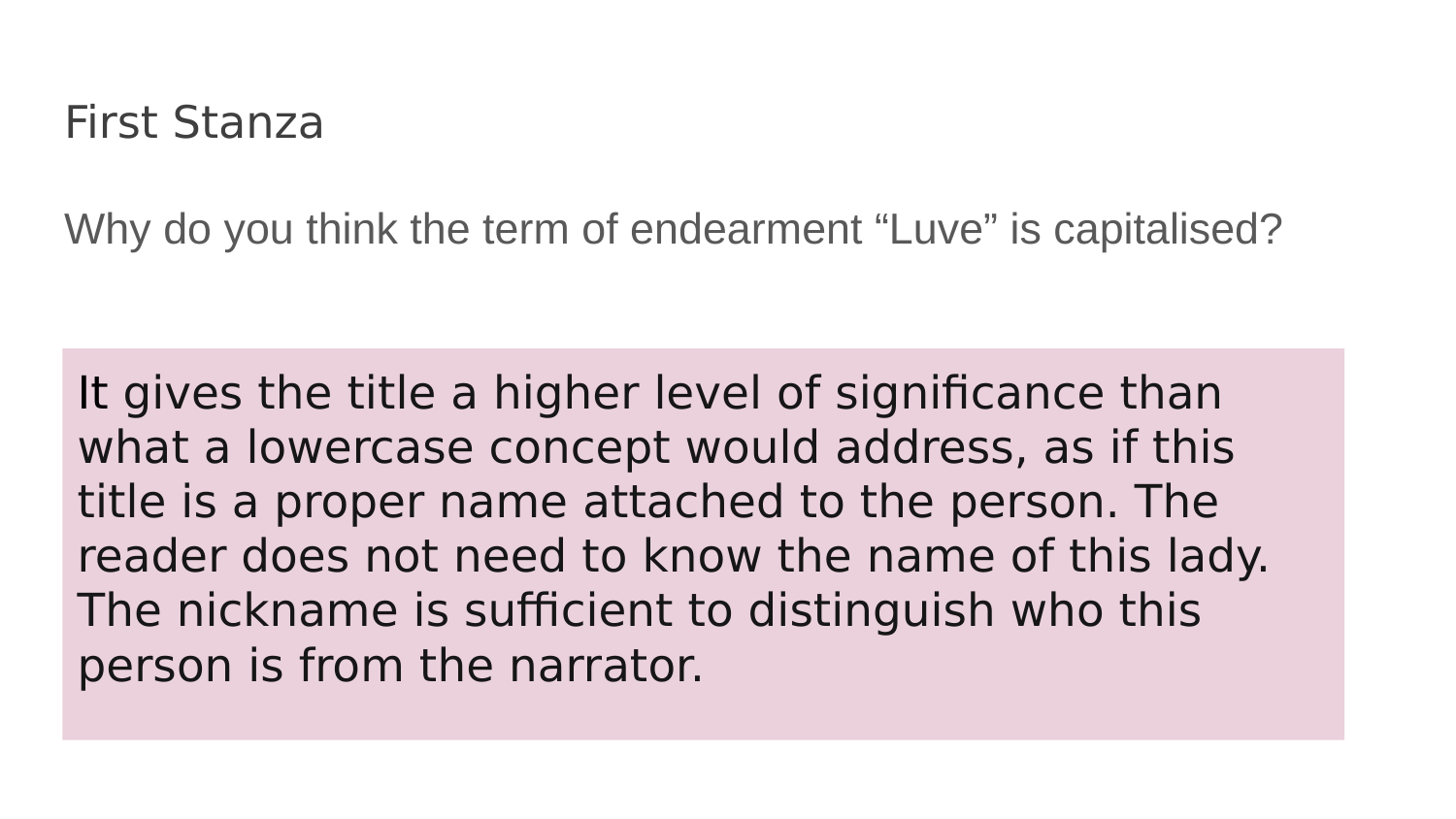

# First Stanza
Why do you think the term of endearment “Luve” is capitalised?

It gives the title a higher level of significance than what a lowercase concept would address, as if this title is a proper name attached to the person. The reader does not need to know the name of this lady. The nickname is sufficient to distinguish who this person is from the narrator.